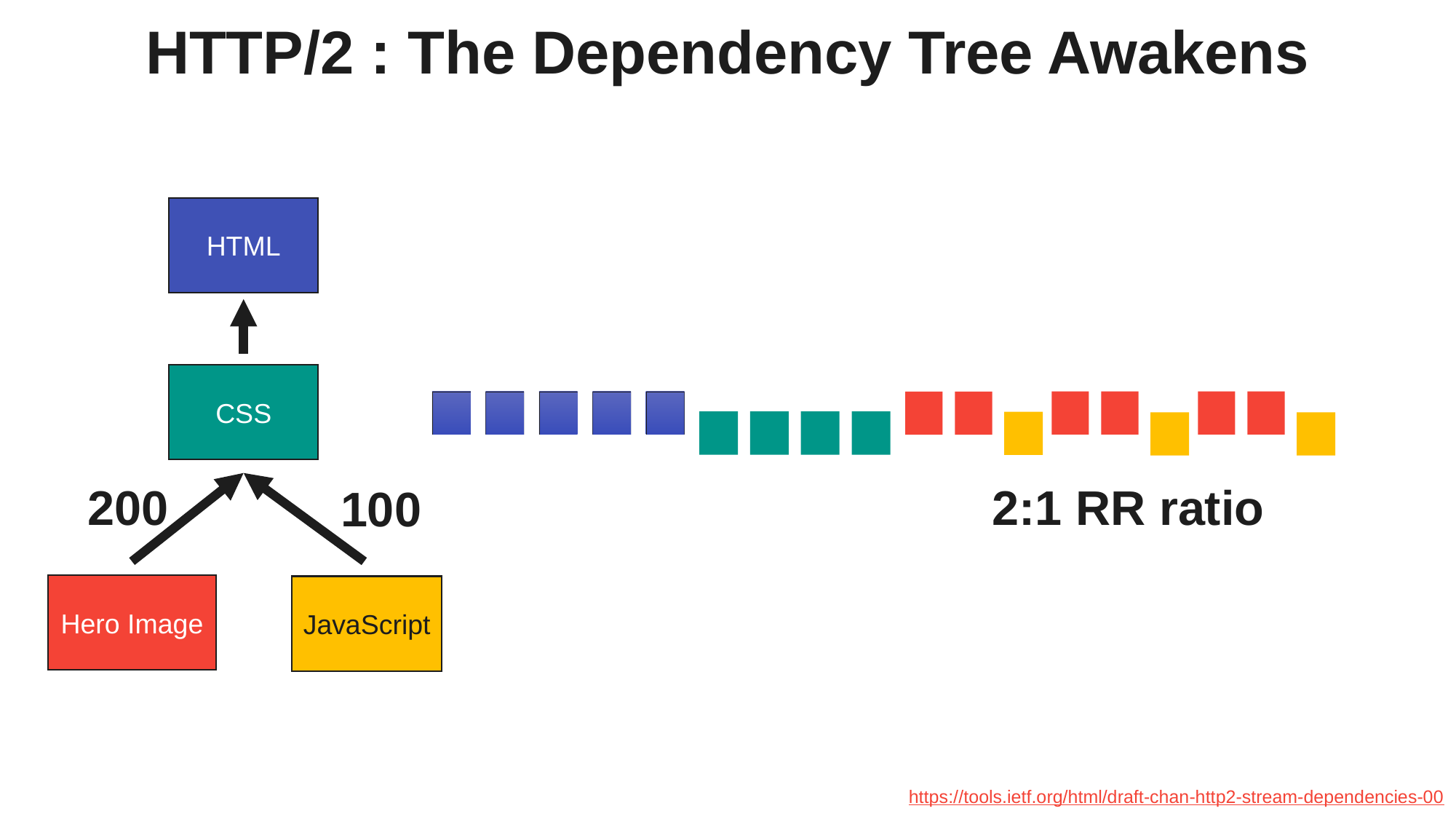

HTTP/2 : The Dependency Tree Awakens
HTML
CSS

2:1 RR ratio
200
100
Hero Image
JavaScript
https://tools.ietf.org/html/draft-chan-http2-stream-dependencies-00